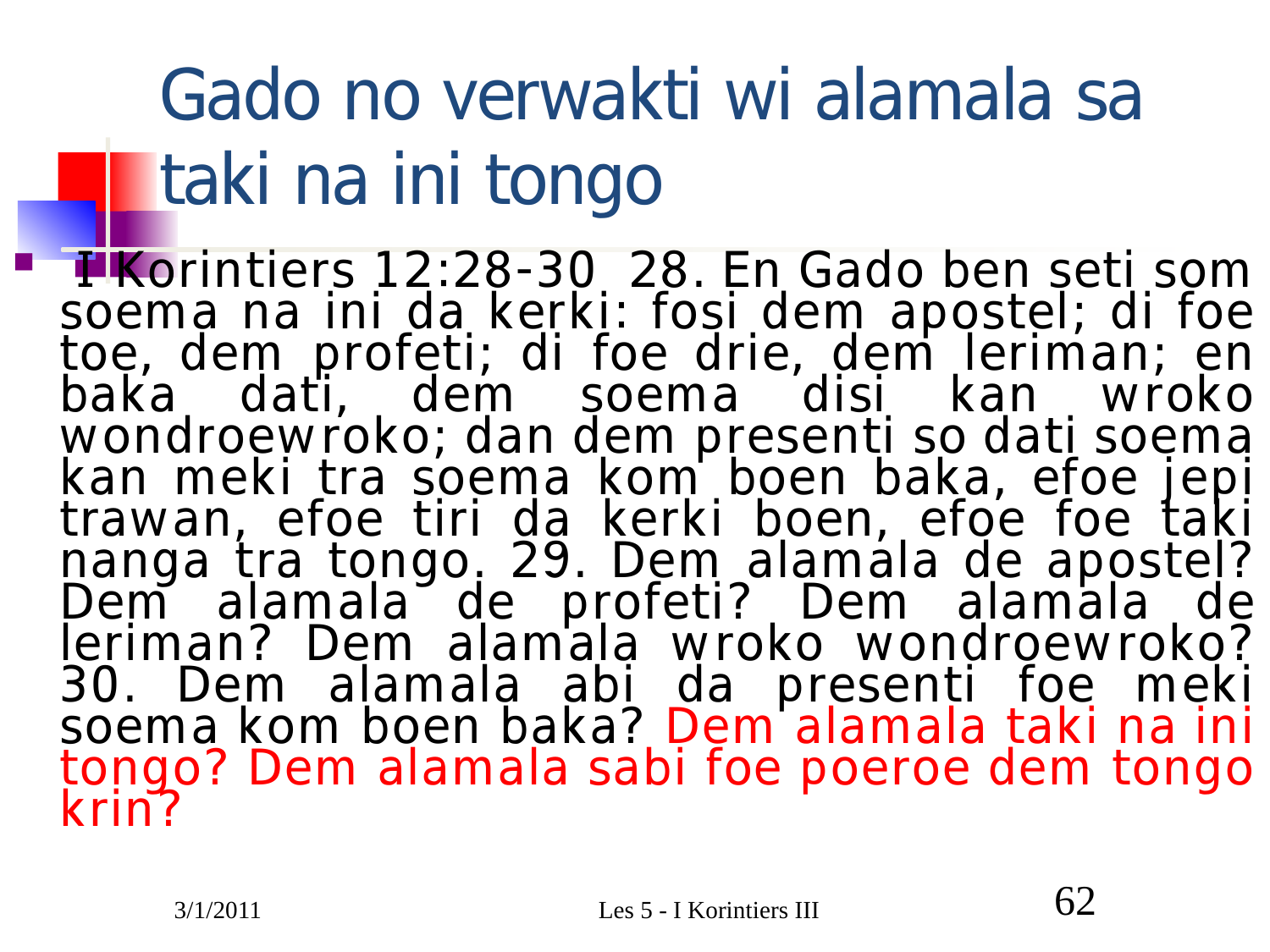

# Gado no verwakti wi alamala sa taki na ini tongo
 I Korintiers 12:28-30  28. En Gado ben seti som soema na ini da kerki: fosi dem apostel; di foe toe, dem profeti; di foe drie, dem leriman; en baka dati, dem soema disi kan wroko wondroewroko; dan dem presenti so dati soema kan meki tra soema kom boen baka, efoe jepi trawan, efoe tiri da kerki boen, efoe foe taki nanga tra tongo. 29. Dem alamala de apostel? Dem alamala de profeti? Dem alamala de leriman? Dem alamala wroko wondroewroko? 30. Dem alamala abi da presenti foe meki soema kom boen baka? Dem alamala taki na ini tongo? Dem alamala sabi foe poeroe dem tongo krin?
3/1/2011
Les 5 - I Korintiers III
62